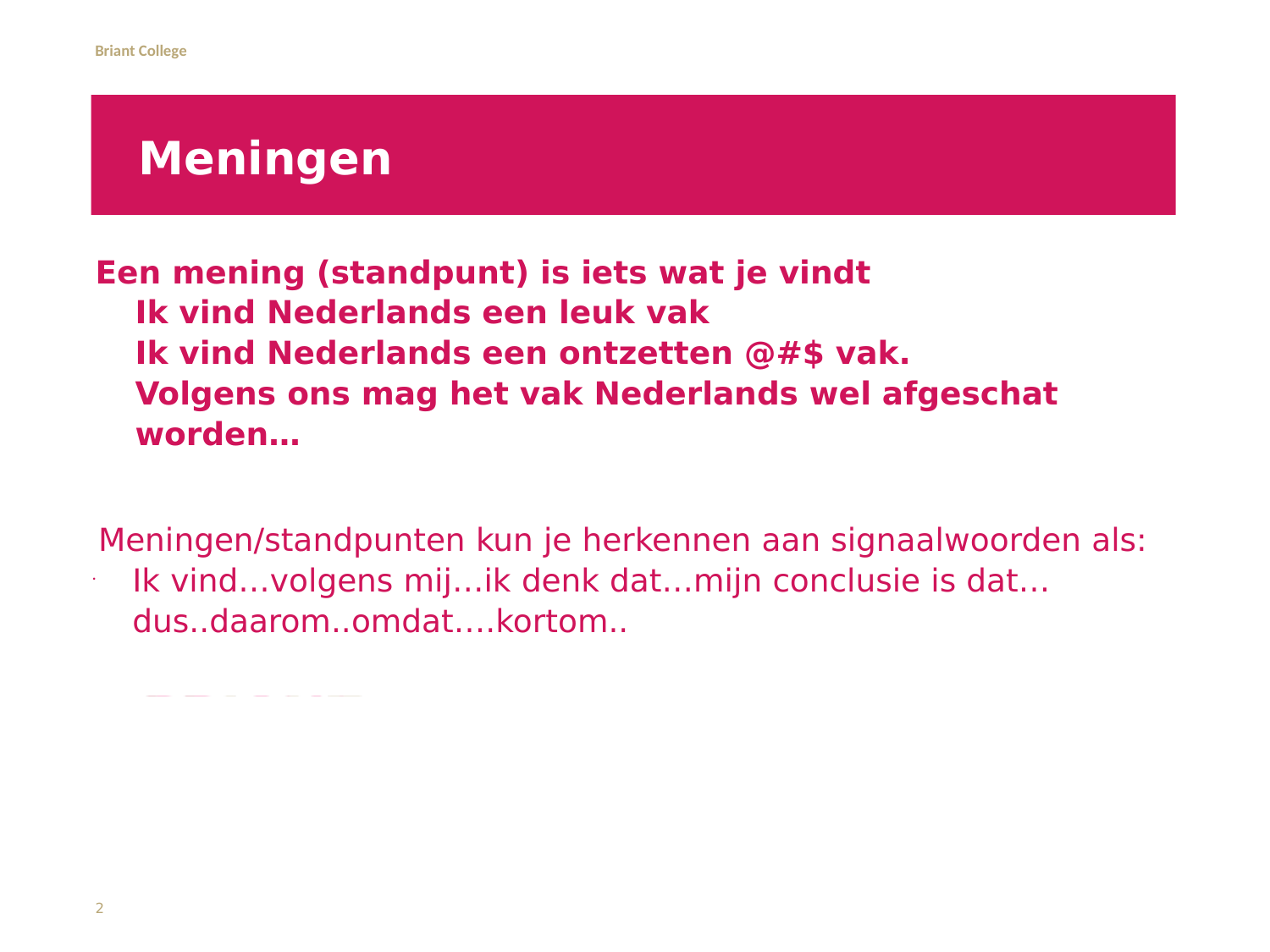

# Meningen
Een mening (standpunt) is iets wat je vindt
Ik vind Nederlands een leuk vak
Ik vind Nederlands een ontzetten @#$ vak.
Volgens ons mag het vak Nederlands wel afgeschat worden…

Meningen/standpunten kun je herkennen aan signaalwoorden als:
Ik vind…volgens mij…ik denk dat…mijn conclusie is dat…dus..daarom..omdat….kortom..
2